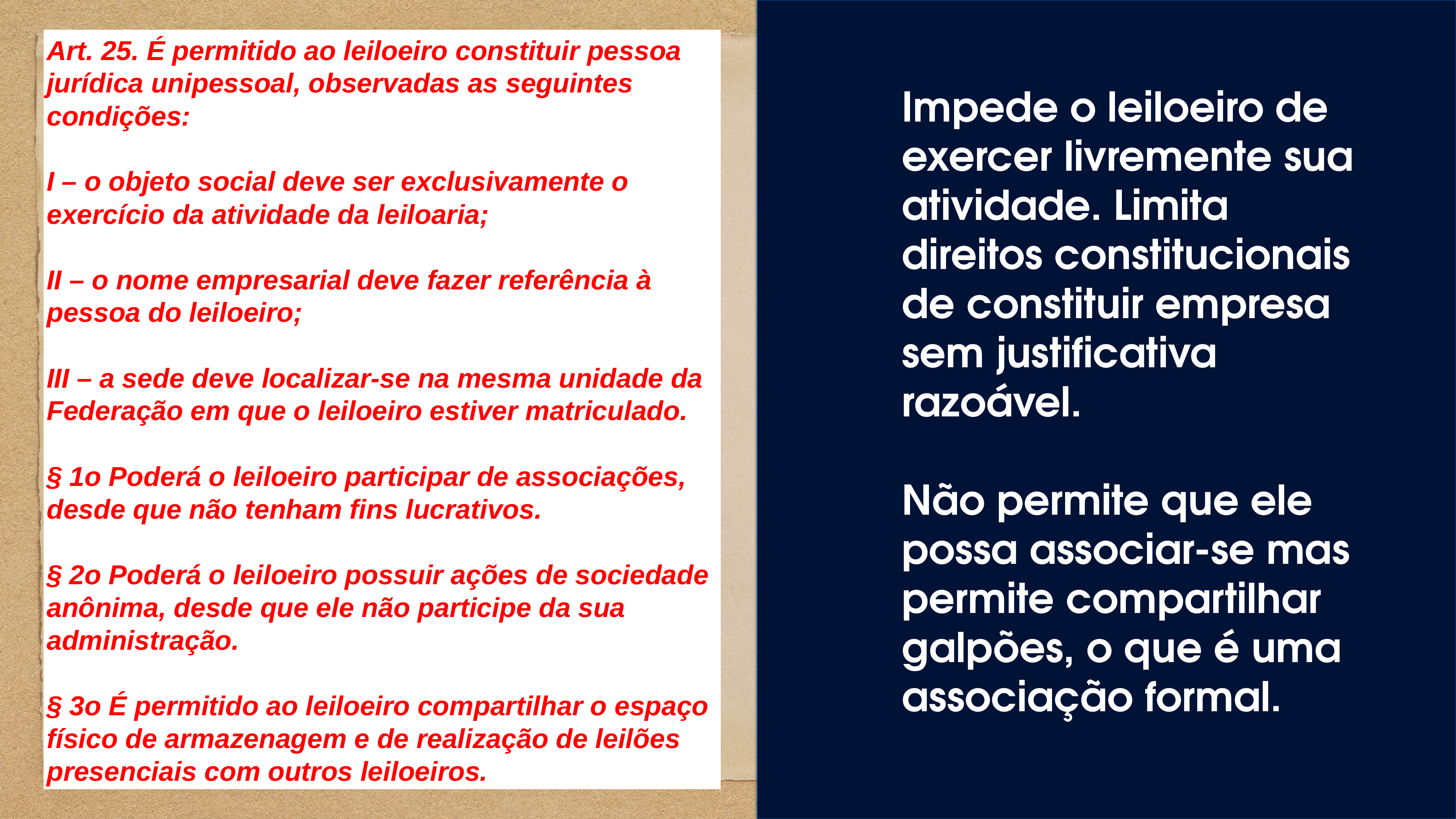

Art. 25. É permitido ao leiloeiro constituir pessoa jurídica unipessoal, observadas as seguintes condições:

I – o objeto social deve ser exclusivamente o exercício da atividade da leiloaria;

II – o nome empresarial deve fazer referência à pessoa do leiloeiro;

III – a sede deve localizar-se na mesma unidade da Federação em que o leiloeiro estiver matriculado.

§ 1o Poderá o leiloeiro participar de associações, desde que não tenham fins lucrativos.

§ 2o Poderá o leiloeiro possuir ações de sociedade anônima, desde que ele não participe da sua administração.

§ 3o É permitido ao leiloeiro compartilhar o espaço físico de armazenagem e de realização de leilões presenciais com outros leiloeiros.
Impede o leiloeiro de exercer livremente sua atividade. Limita direitos constitucionais de constituir empresa sem justificativa razoável.

Não permite que ele possa associar-se mas permite compartilhar galpões, o que é uma associação formal.